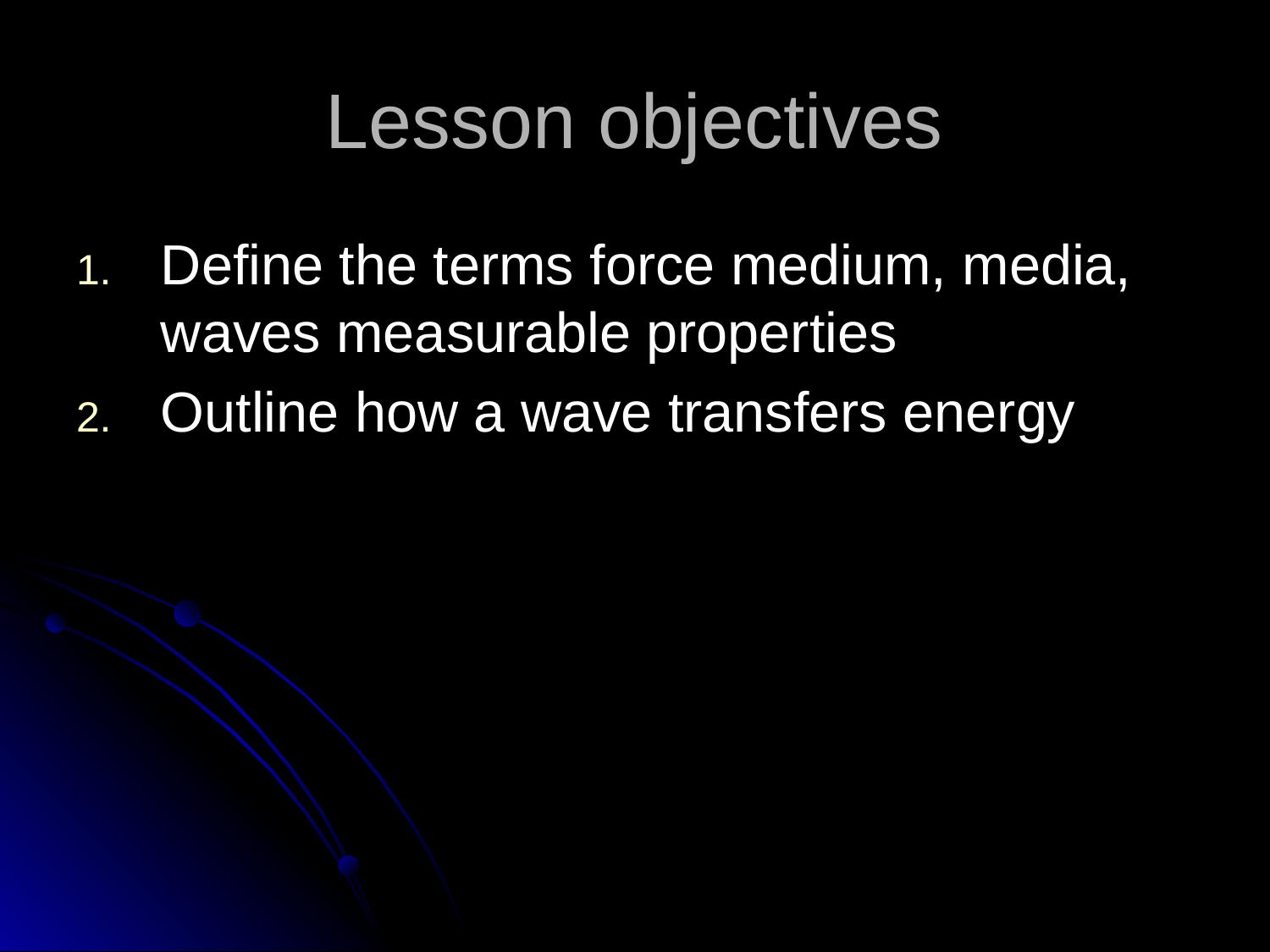

# Lesson objectives
Define the terms force medium, media, waves measurable properties
Outline how a wave transfers energy